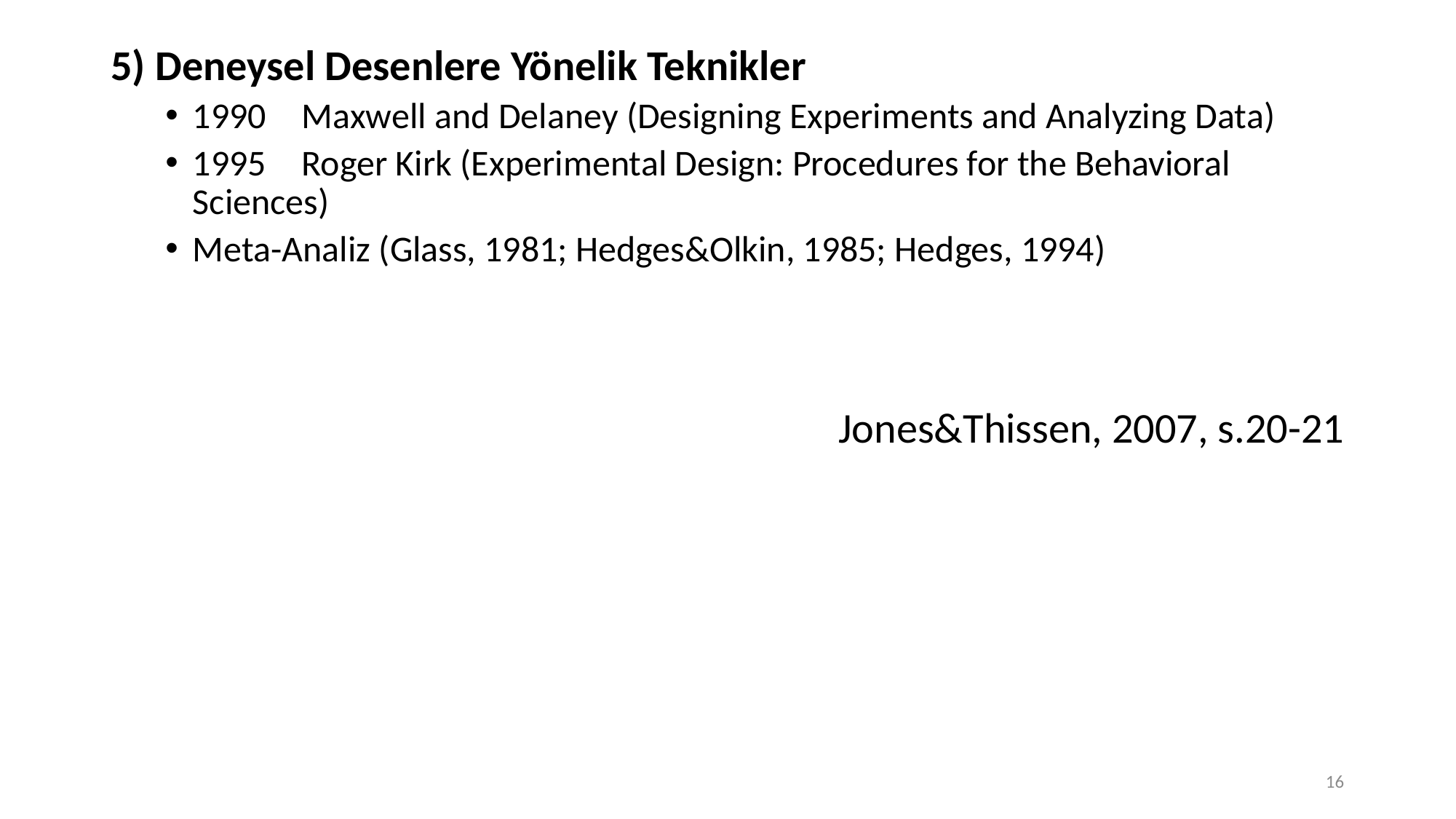

5) Deneysel Desenlere Yönelik Teknikler
1990	Maxwell and Delaney (Designing Experiments and Analyzing Data)
1995	Roger Kirk (Experimental Design: Procedures for the Behavioral Sciences)
Meta-Analiz (Glass, 1981; Hedges&Olkin, 1985; Hedges, 1994)

Jones&Thissen, 2007, s.20-21

16